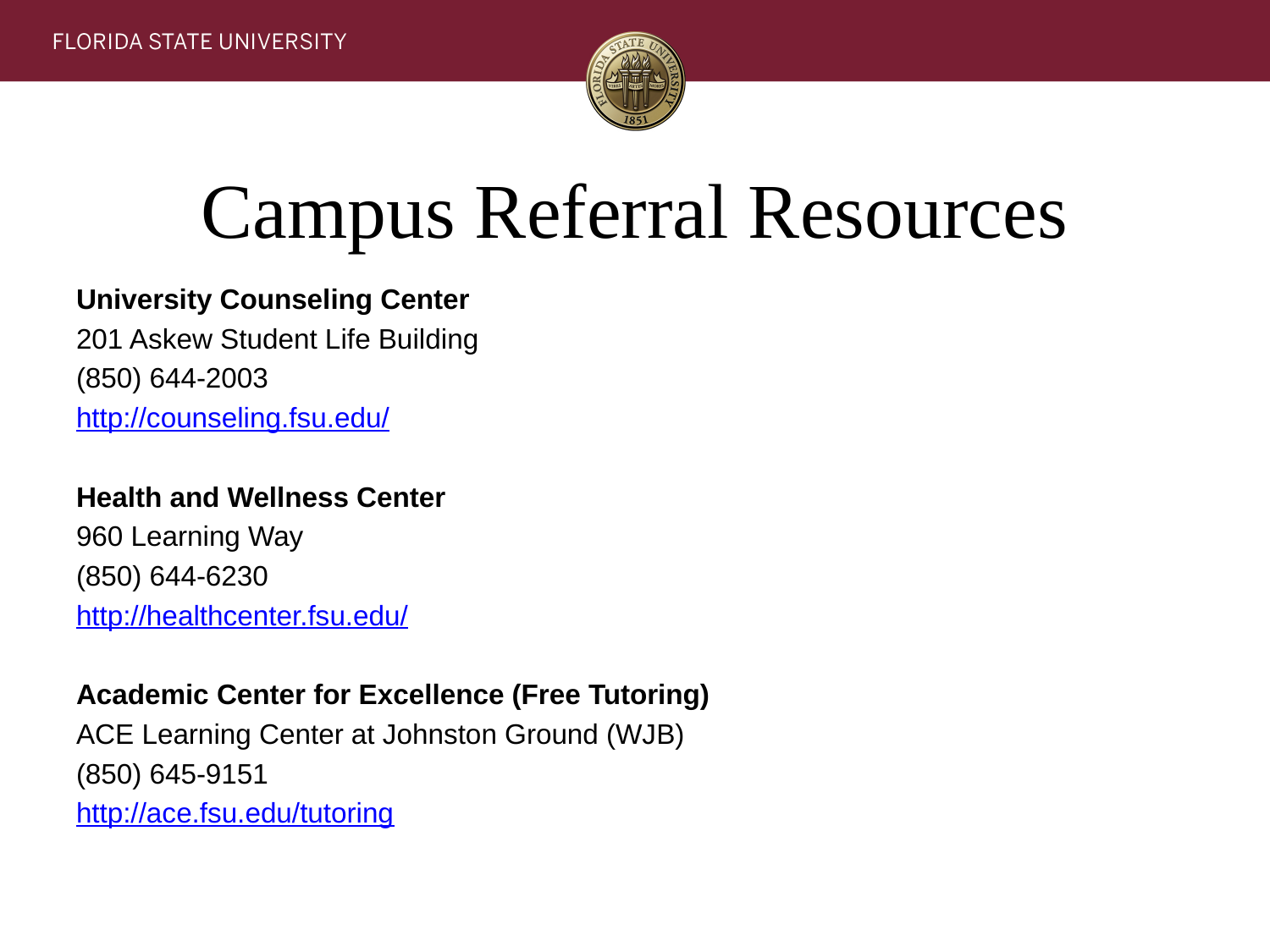

# Campus Referral Resources
University Counseling Center
201 Askew Student Life Building
(850) 644-2003
http://counseling.fsu.edu/

Health and Wellness Center
960 Learning Way
(850) 644-6230
http://healthcenter.fsu.edu/

Academic Center for Excellence (Free Tutoring)
ACE Learning Center at Johnston Ground (WJB)
(850) 645-9151
http://ace.fsu.edu/tutoring